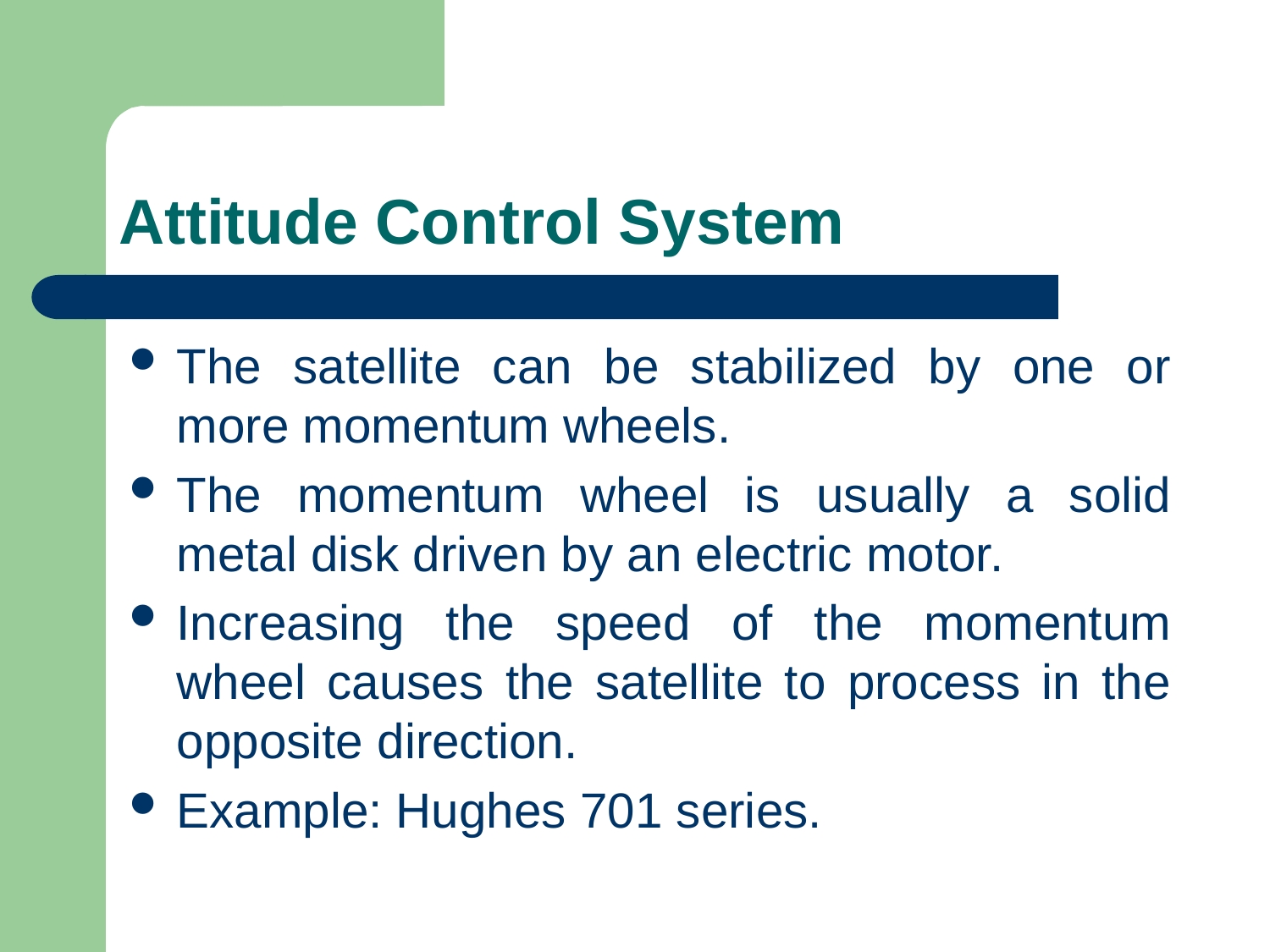

# Attitude Control System
The satellite can be stabilized by one or more momentum wheels.
The momentum wheel is usually a solid metal disk driven by an electric motor.
Increasing the speed of the momentum wheel causes the satellite to process in the opposite direction.
Example: Hughes 701 series.